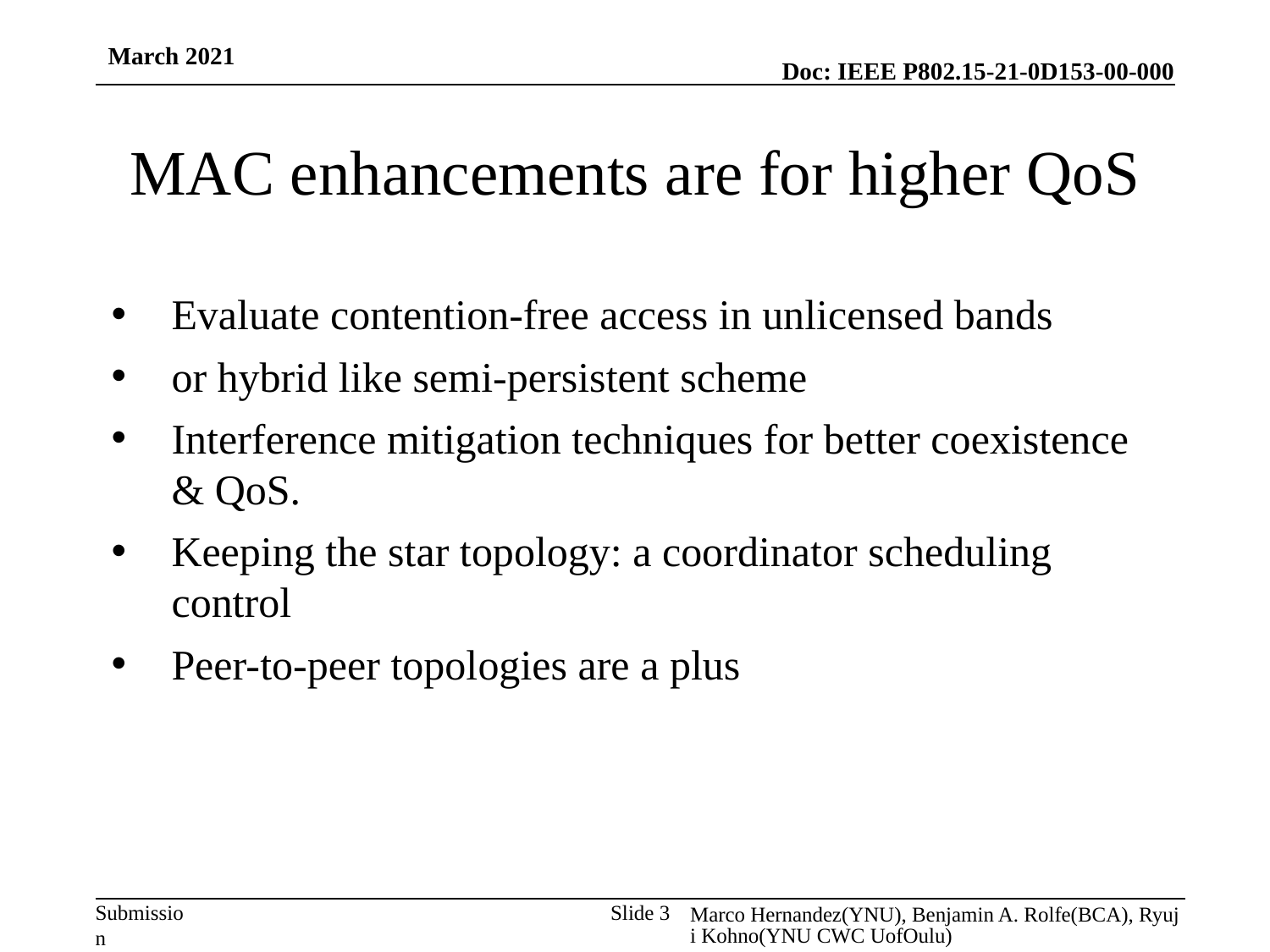

March 2021
# MAC enhancements are for higher QoS
Evaluate contention-free access in unlicensed bands
or hybrid like semi-persistent scheme
Interference mitigation techniques for better coexistence & QoS.
Keeping the star topology: a coordinator scheduling control
Peer-to-peer topologies are a plus

Marco Hernandez(YNU), Benjamin A. Rolfe(BCA), Ryuji Kohno(YNU CWC UofOulu)
Slide 3